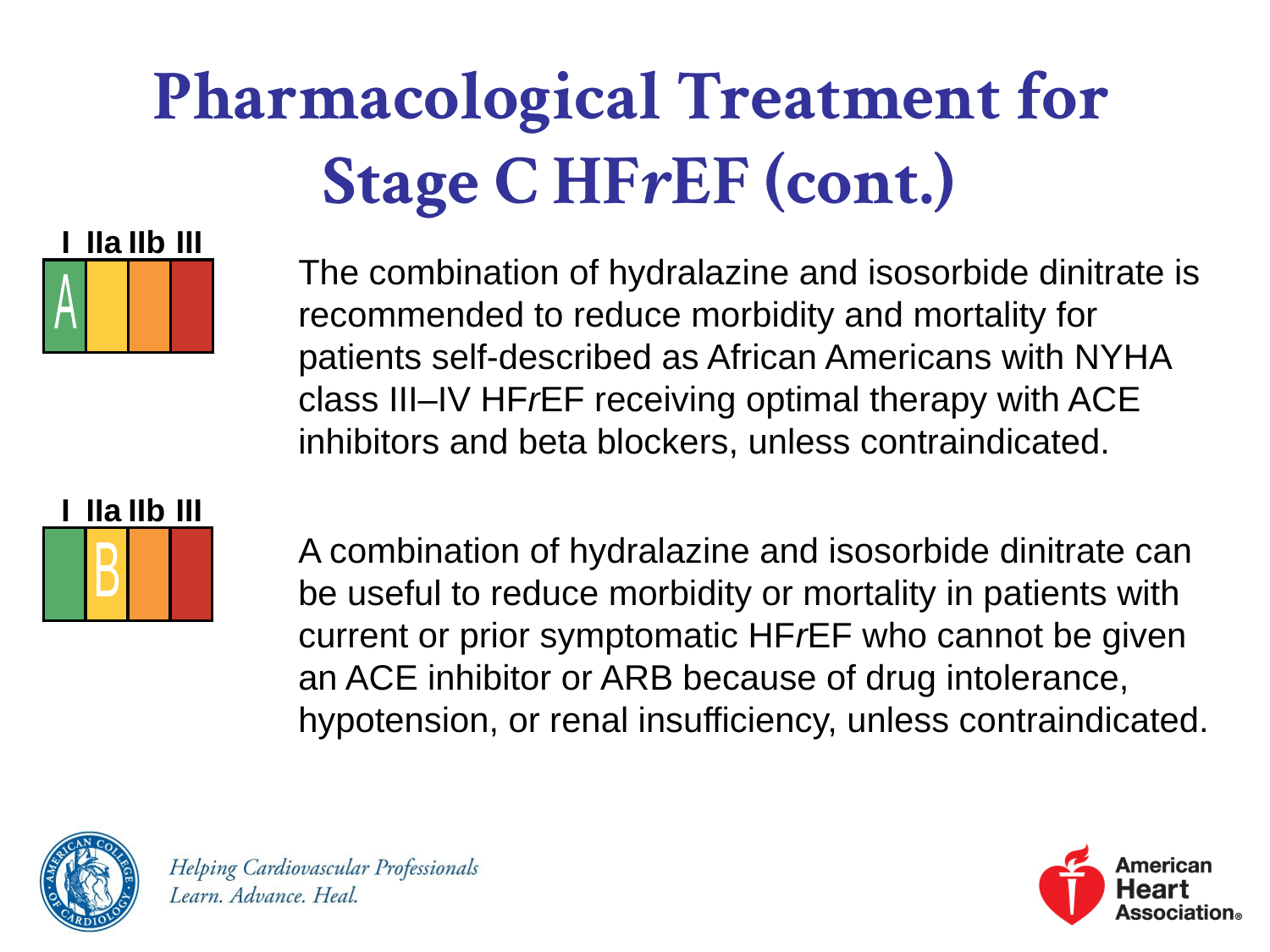

# Pharmacological Treatment for Stage C HFrEF (cont.)
I
IIa
IIb
III

A
The combination of hydralazine and isosorbide dinitrate is recommended to reduce morbidity and mortality for patients self-described as African Americans with NYHA class III–IV HFrEF receiving optimal therapy with ACE inhibitors and beta blockers, unless contraindicated.

A combination of hydralazine and isosorbide dinitrate can be useful to reduce morbidity or mortality in patients with current or prior symptomatic HFrEF who cannot be given an ACE inhibitor or ARB because of drug intolerance, hypotension, or renal insufficiency, unless contraindicated.
I
IIa
IIb
III

B